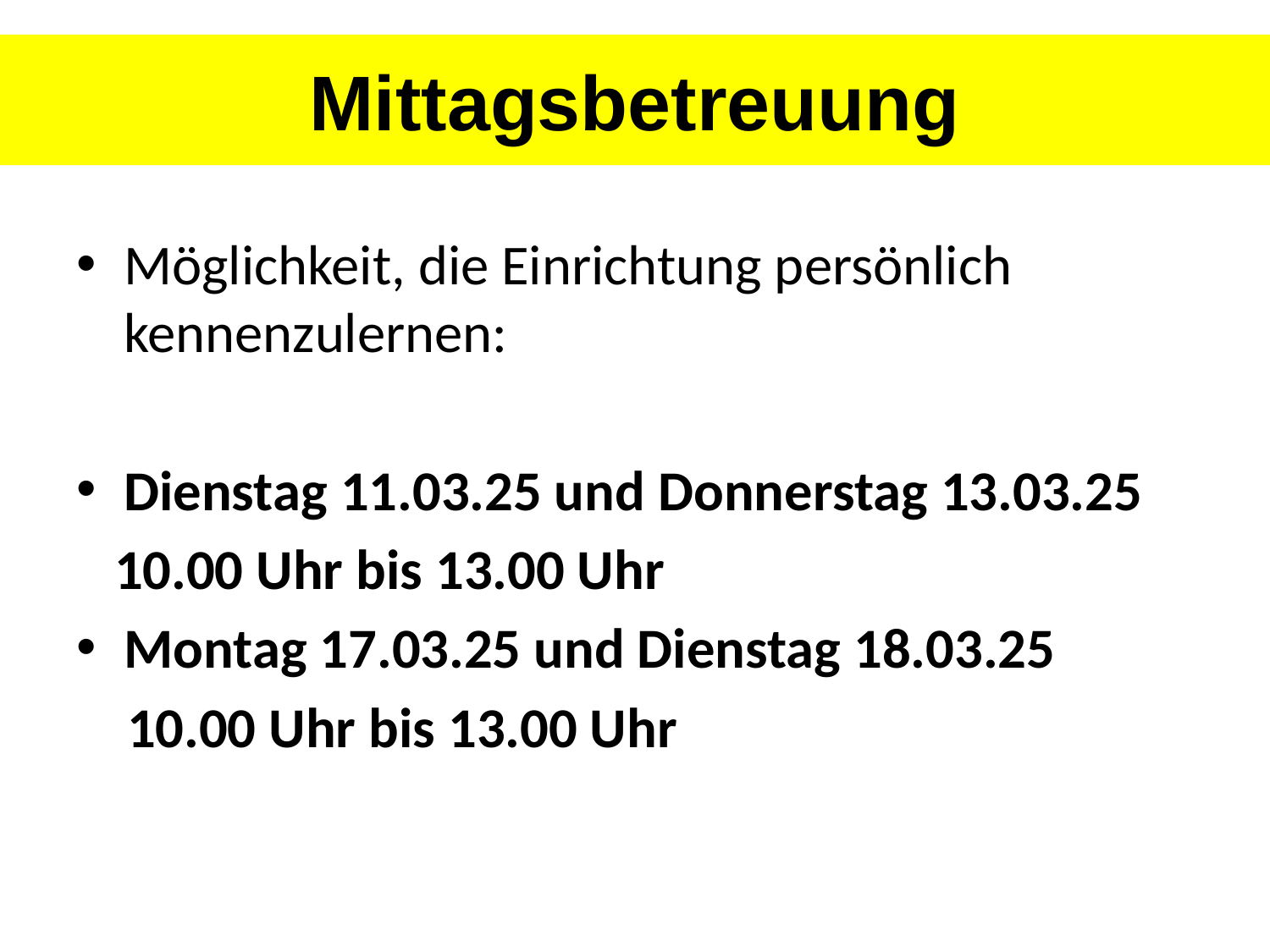

Mittagsbetreuung
Möglichkeit, die Einrichtung persönlich kennenzulernen:

Dienstag 11.03.25 und Donnerstag 13.03.25
   10.00 Uhr bis 13.00 Uhr
Montag 17.03.25 und Dienstag 18.03.25
    10.00 Uhr bis 13.00 Uhr